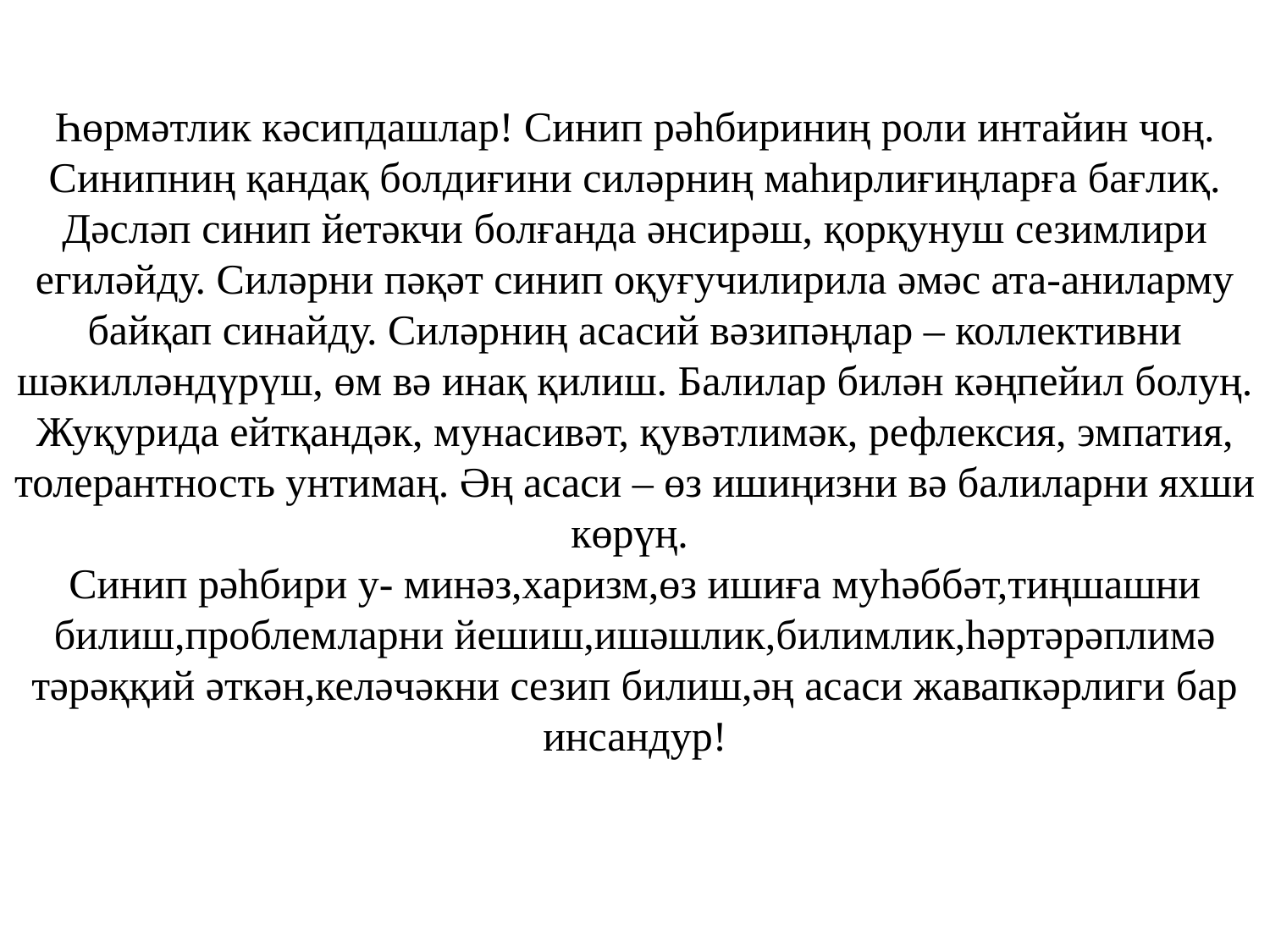

# Һөрмәтлик кәсипдашлар! Синип рәһбириниң роли интайин чоң. Синипниң қандақ болдиғини силәрниң маһирлиғиңларға бағлиқ. Дәсләп синип йетәкчи болғанда әнсирәш, қорқунуш сезимлири егиләйду. Силәрни пәқәт синип оқуғучилирила әмәс ата-аниларму байқап синайду. Силәрниң асасий вәзипәңлар – коллективни шәкилләндүрүш, өм вә инақ қилиш. Балилар билән кәңпейил болуң. Жуқурида ейтқандәк, мунасивәт, қувәтлимәк, рефлексия, эмпатия, толерантность унтимаң. Әң асаси – өз ишиңизни вә балиларни яхши көрүң. Синип рәһбири у- минәз,харизм,өз ишиға муһәббәт,тиңшашни билиш,проблемларни йешиш,ишәшлик,билимлик,һәртәрәплимә тәрәққий әткән,келәчәкни сезип билиш,әң асаси жавапкәрлиги бар инсандур!